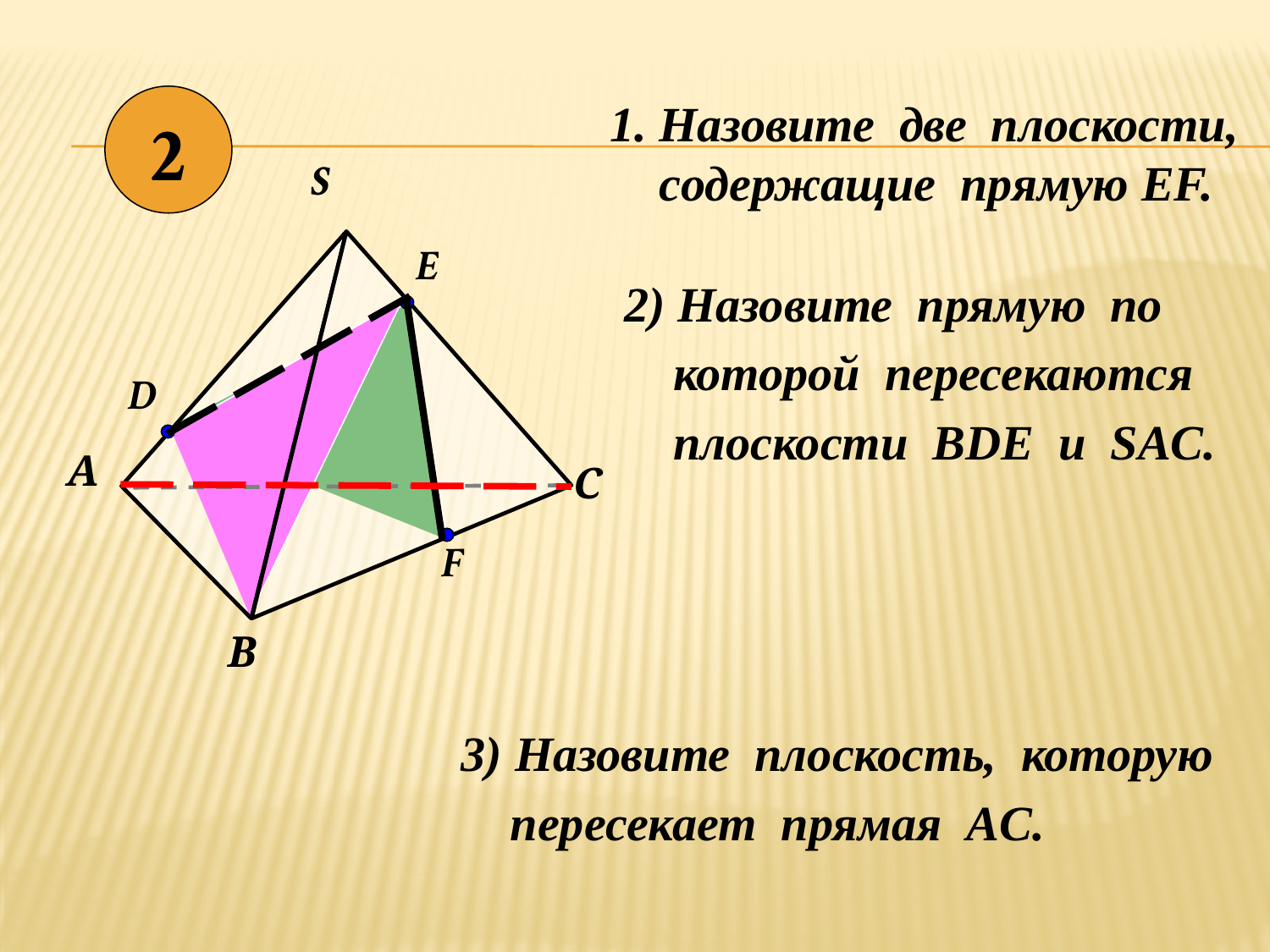

2
1. Назовите  две  плоскости,
    cодержащие  прямую EF.
S

E

  D

А
С
F

В
2) Назовите  прямую  по
    которой  пересекаются
    плоскости  BDЕ  и  SAC.

3) Назовите  плоскость,  которую
    пересекает  прямая  AC.